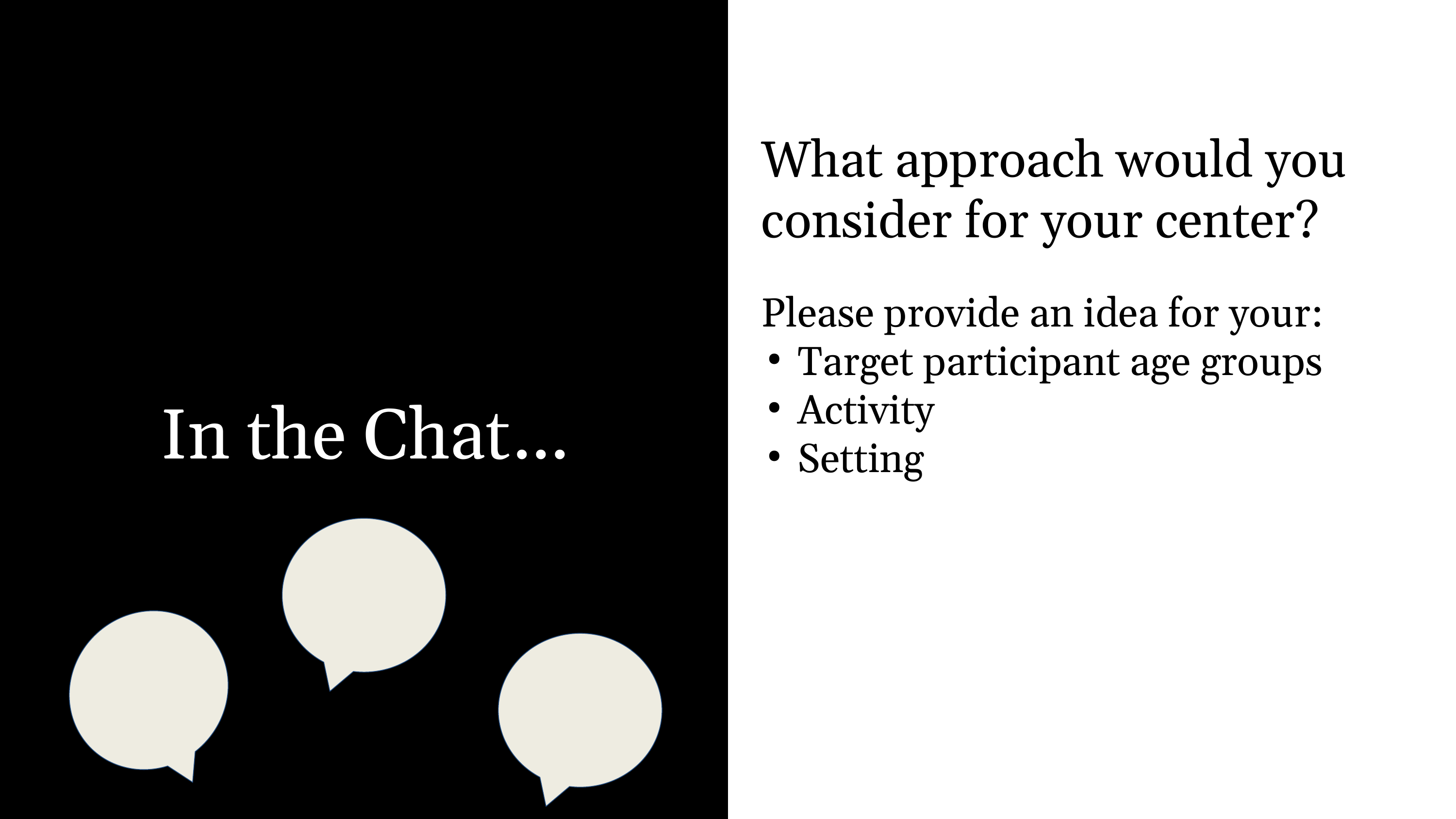

What approach would you consider for your center?

Please provide an idea for your:
Target participant age groups
Activity
Setting
# In the Chat…